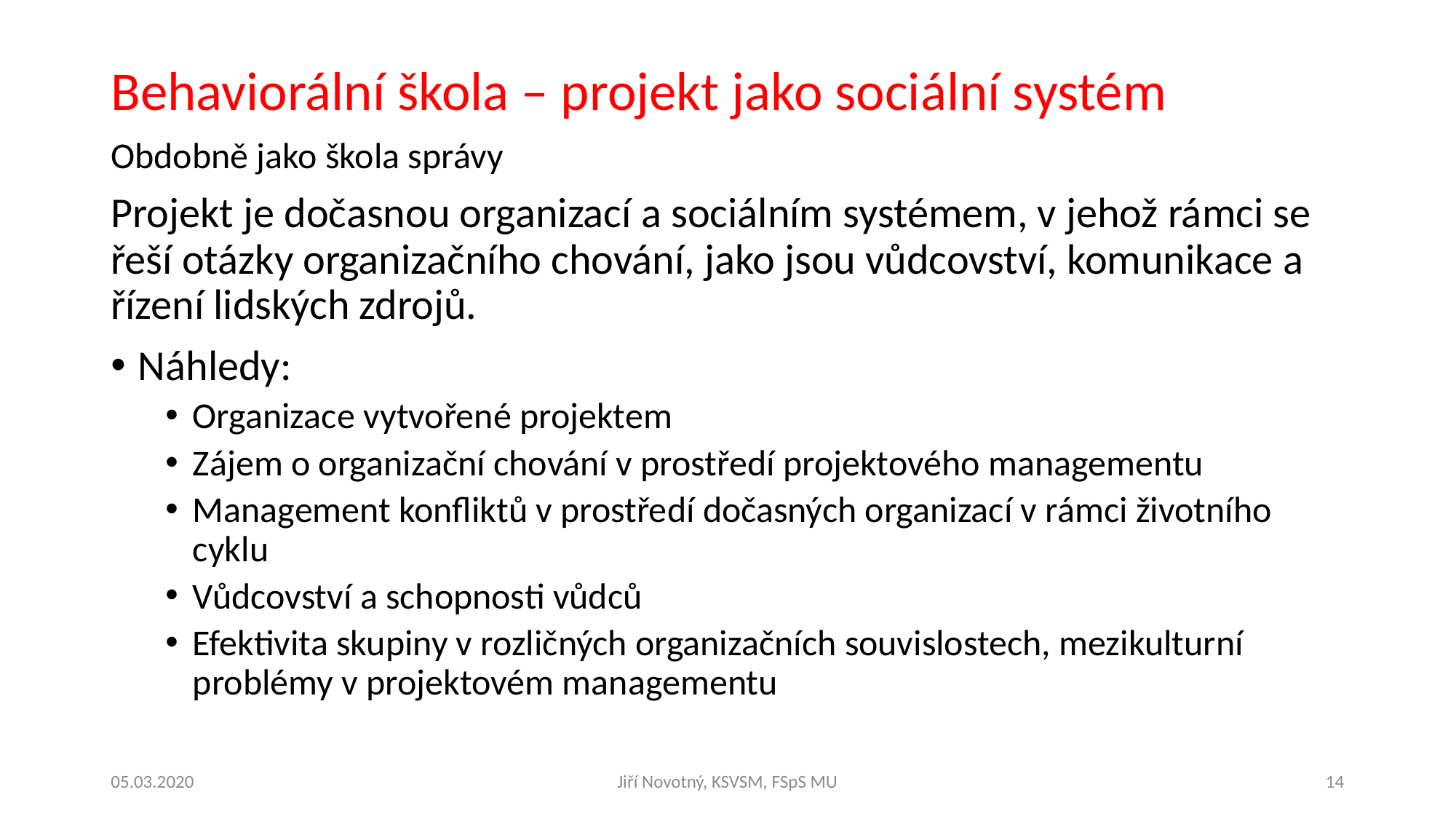

# Behaviorální škola – projekt jako sociální systém
Obdobně jako škola správy
Projekt je dočasnou organizací a sociálním systémem, v jehož rámci se řeší otázky organizačního chování, jako jsou vůdcovství, komunikace a řízení lidských zdrojů.
Náhledy:
Organizace vytvořené projektem
Zájem o organizační chování v prostředí projektového managementu
Management konfliktů v prostředí dočasných organizací v rámci životního cyklu
Vůdcovství a schopnosti vůdců
Efektivita skupiny v rozličných organizačních souvislostech, mezikulturní problémy v projektovém managementu
05.03.2020
Jiří Novotný, KSVSM, FSpS MU
14